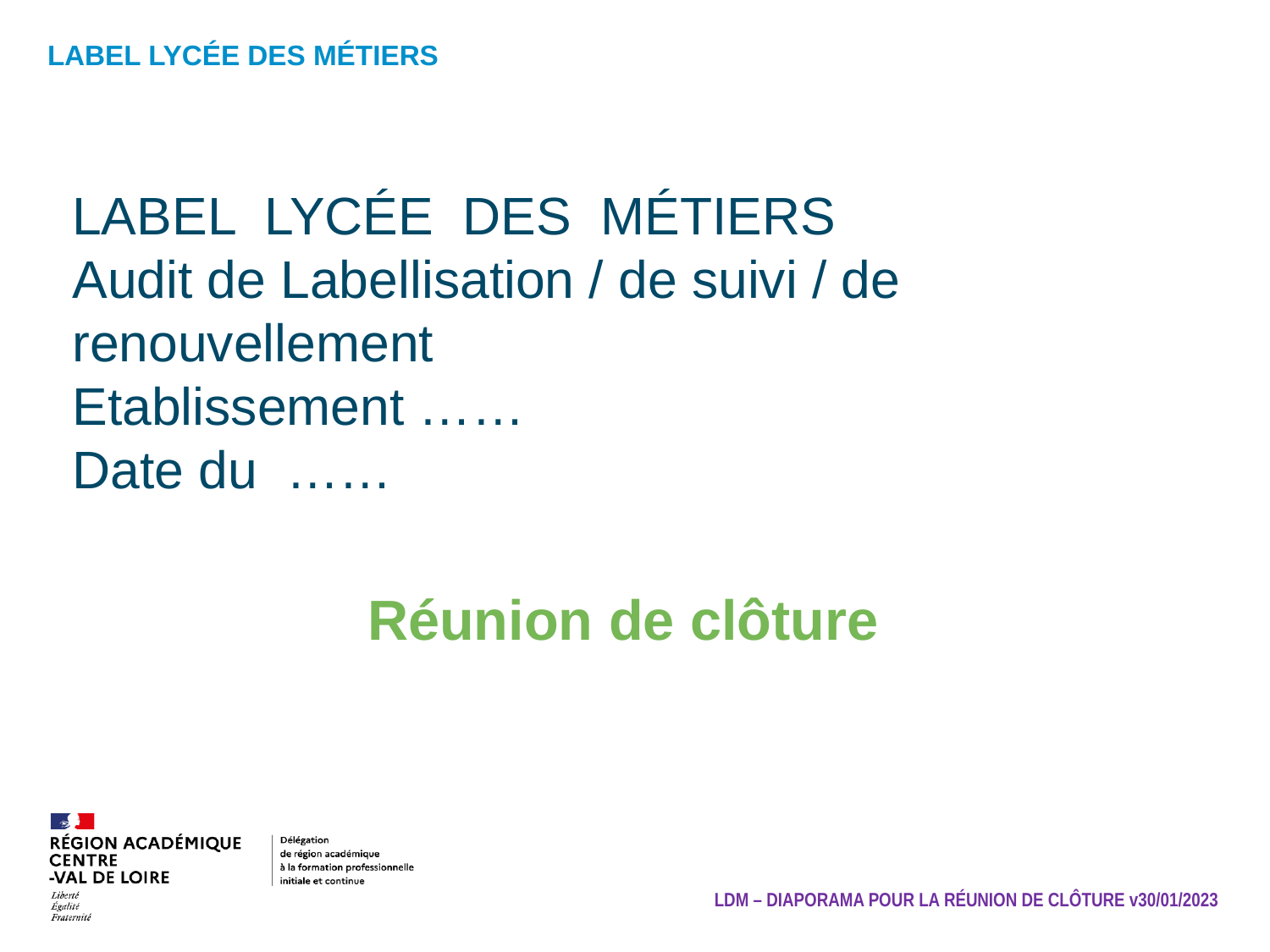

LABEL  LYCÉE  DES  MÉTIERS
Audit de Labellisation / de suivi / de renouvellement
Etablissement ……
Date du  ……

Réunion de clôture